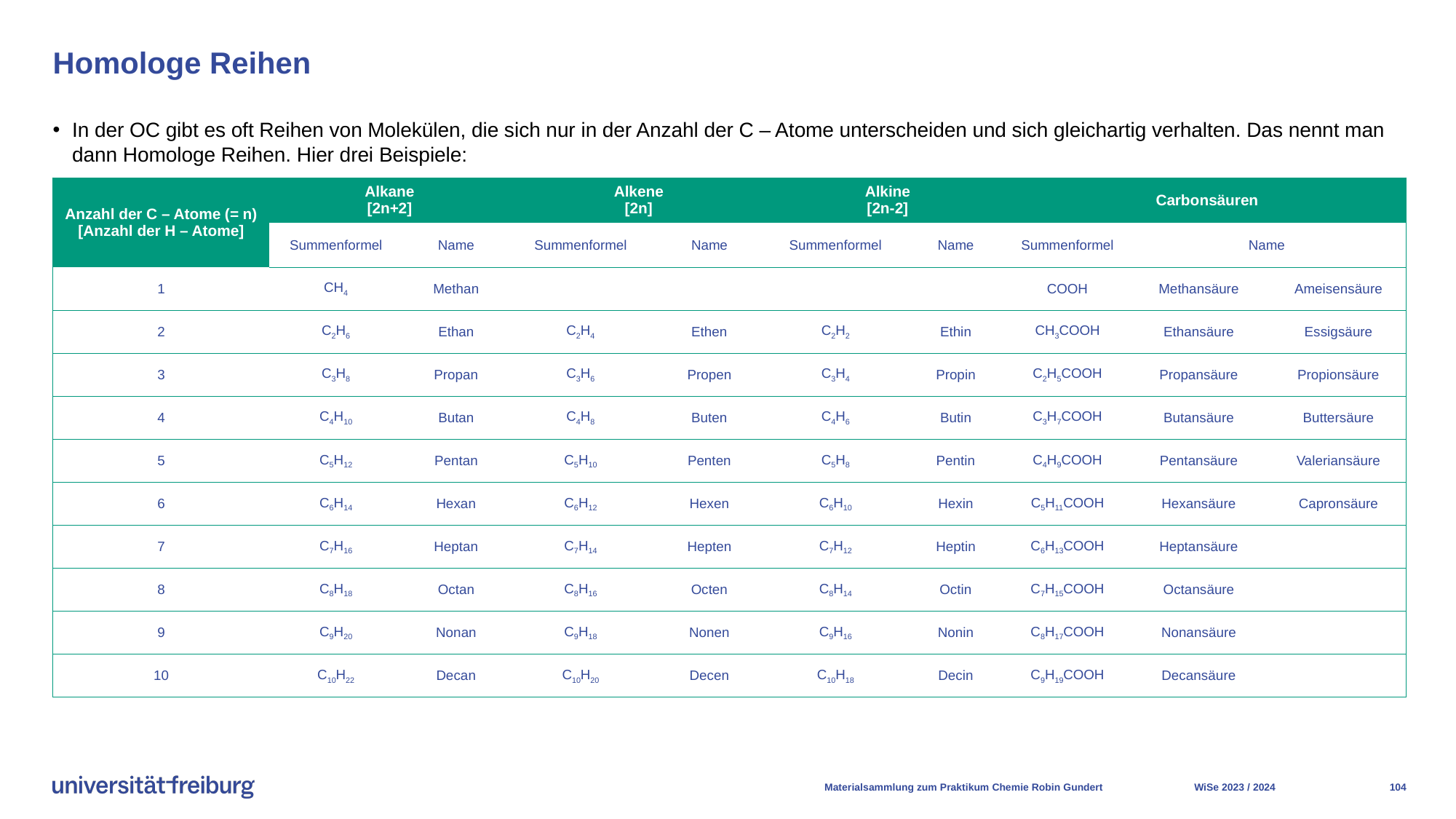

# Homologe Reihen
In der OC gibt es oft Reihen von Molekülen, die sich nur in der Anzahl der C – Atome unterscheiden und sich gleichartig verhalten. Das nennt man dann Homologe Reihen. Hier drei Beispiele:

| Anzahl der C – Atome (= n) [Anzahl der H – Atome] | Alkane [2n+2] |  | Alkene [2n] |  | Alkine [2n-2] |  | Carbonsäuren |  |  |
| --- | --- | --- | --- | --- | --- | --- | --- | --- | --- |
|  | Summenformel | Name | Summenformel | Name | Summenformel | Name | Summenformel | Name |  |
| 1 | CH4 | Methan |  |  |  |  | COOH | Methansäure | Ameisensäure |
| 2 | C2H6 | Ethan | C2H4 | Ethen | C2H2 | Ethin | CH3COOH | Ethansäure | Essigsäure |
| 3 | C3H8 | Propan | C3H6 | Propen | C3H4 | Propin | C2H5COOH | Propansäure | Propionsäure |
| 4 | C4H10 | Butan | C4H8 | Buten | C4H6 | Butin | C3H7COOH | Butansäure | Buttersäure |
| 5 | C5H12 | Pentan | C5H10 | Penten | C5H8 | Pentin | C4H9COOH | Pentansäure | Valeriansäure |
| 6 | C6H14 | Hexan | C6H12 | Hexen | C6H10 | Hexin | C5H11COOH | Hexansäure | Capronsäure |
| 7 | C7H16 | Heptan | C7H14 | Hepten | C7H12 | Heptin | C6H13COOH | Heptansäure |  |
| 8 | C8H18 | Octan | C8H16 | Octen | C8H14 | Octin | C7H15COOH | Octansäure |  |
| 9 | C9H20 | Nonan | C9H18 | Nonen | C9H16 | Nonin | C8H17COOH | Nonansäure |  |
| 10 | C10H22 | Decan | C10H20 | Decen | C10H18 | Decin | C9H19COOH | Decansäure |  |
Materialsammlung zum Praktikum Chemie 			Robin Gundert
WiSe 2023 / 2024
104